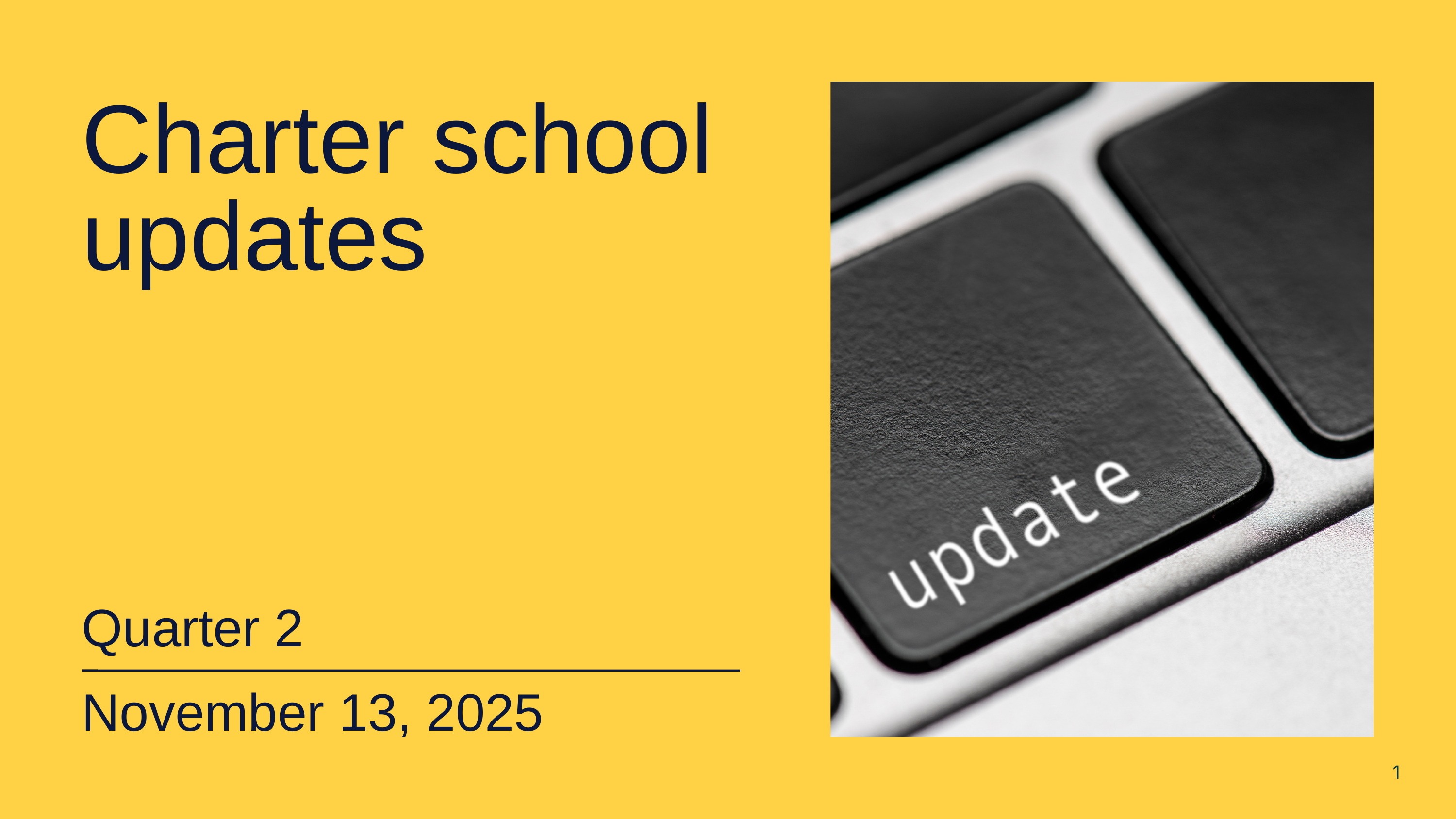

Charter school
updates
Quarter 2

November 13, 2025
1